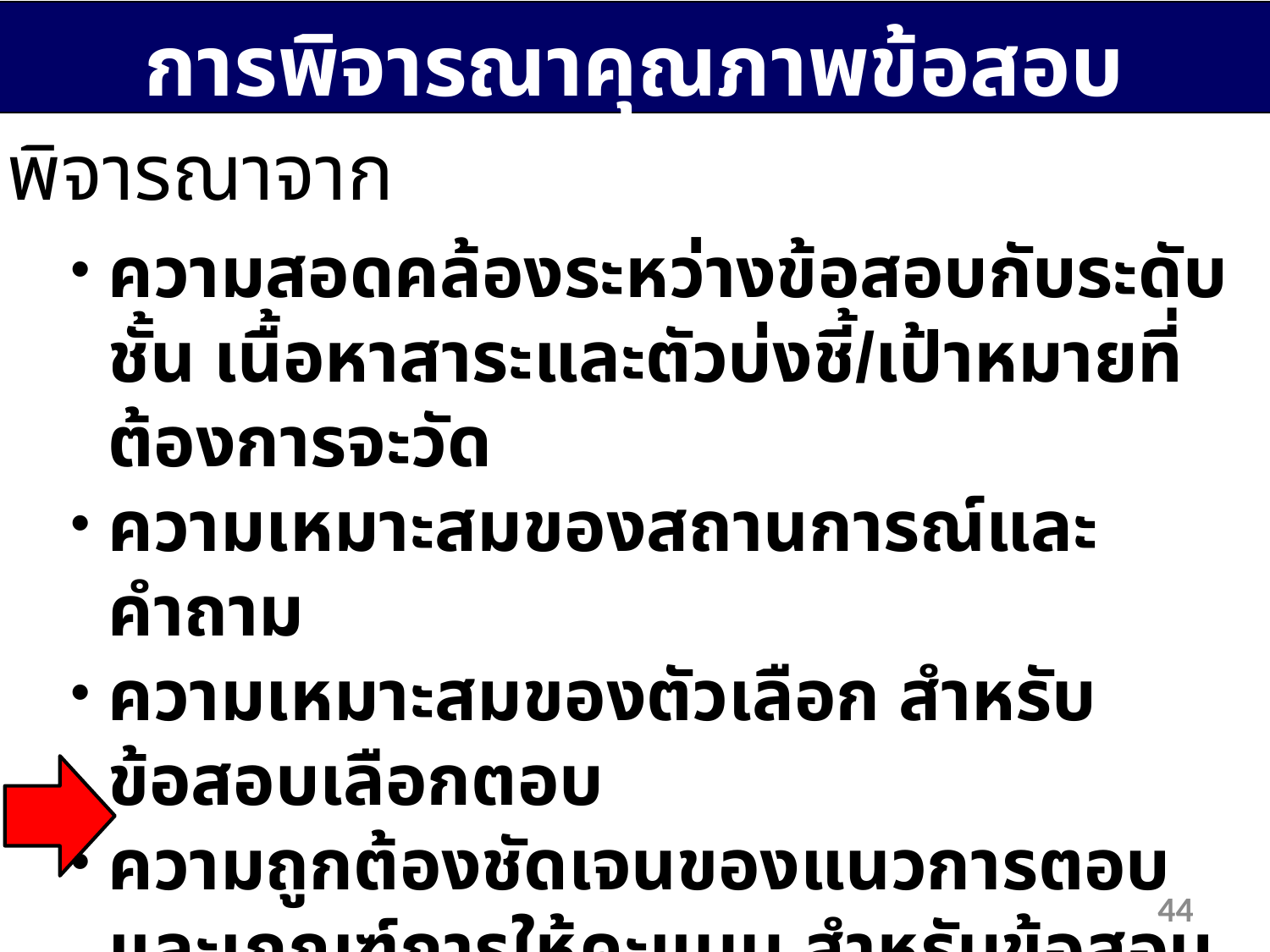

การพิจารณาคุณภาพข้อสอบ
พิจารณาจาก
ความสอดคล้องระหว่างข้อสอบกับระดับชั้น เนื้อหาสาระและตัวบ่งชี้/เป้าหมายที่ต้องการจะวัด
ความเหมาะสมของสถานการณ์และคำถาม
ความเหมาะสมของตัวเลือก สำหรับข้อสอบเลือกตอบ
ความถูกต้องชัดเจนของแนวการตอบ และเกณฑ์การให้คะแนน สำหรับข้อสอบเขียนตอบ
ค่าสถิติของข้อสอบ เช่น ค่าความยากง่าย (P) และ
ค่าอำนาจจำแนก (r)

44